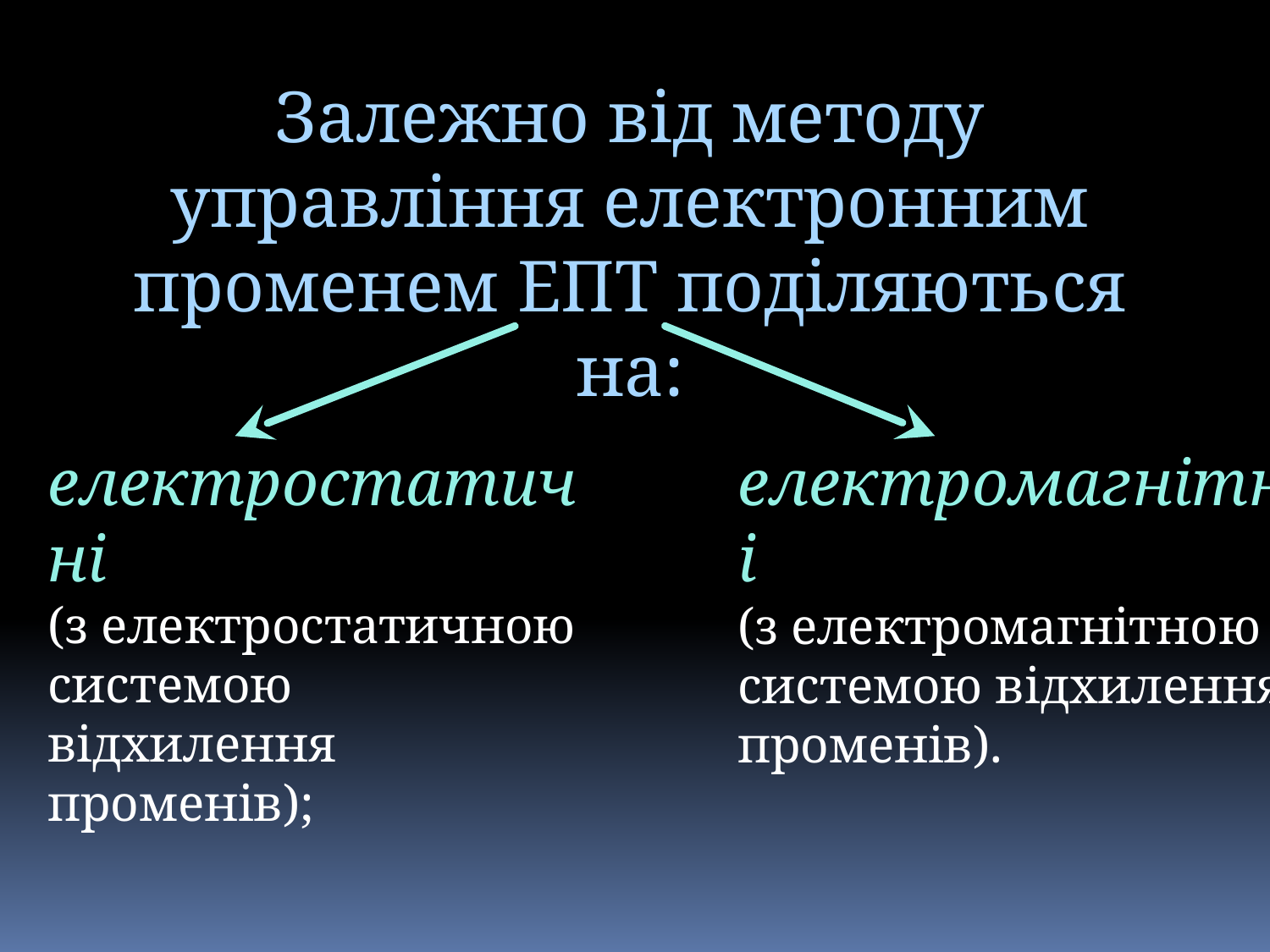

Залежно від методу управління електронним променем ЕПТ поділяються на:
електростатичні
(з електростатичною системою відхилення променів);
електромагнітні
(з електромагнітною системою відхилення променів).